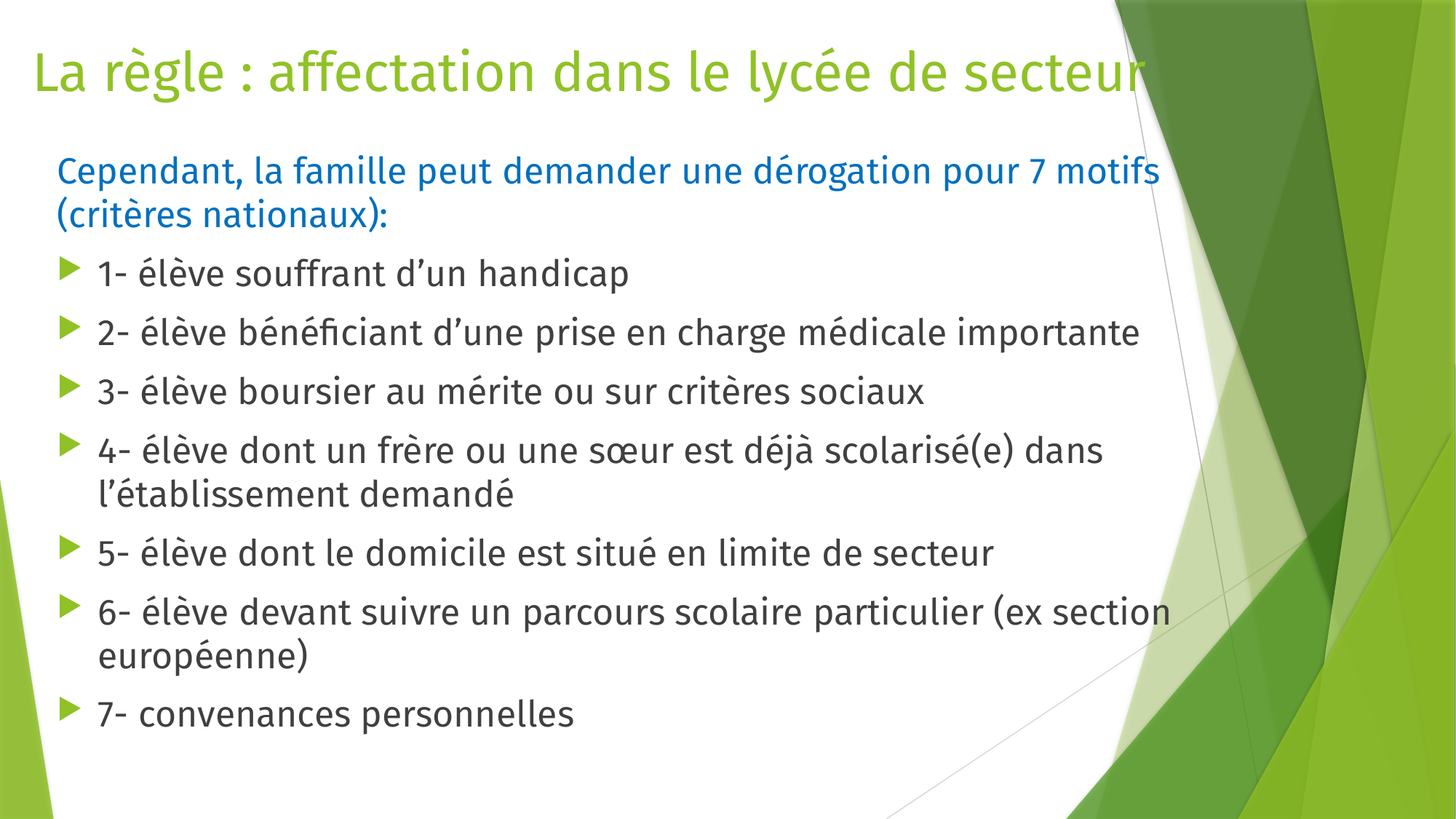

# La règle : affectation dans le lycée de secteur
Cependant, la famille peut demander une dérogation pour 7 motifs (critères nationaux):
1- élève souffrant d’un handicap
2- élève bénéficiant d’une prise en charge médicale importante
3- élève boursier au mérite ou sur critères sociaux
4- élève dont un frère ou une sœur est déjà scolarisé(e) dans l’établissement demandé
5- élève dont le domicile est situé en limite de secteur
6- élève devant suivre un parcours scolaire particulier (ex section européenne)
7- convenances personnelles